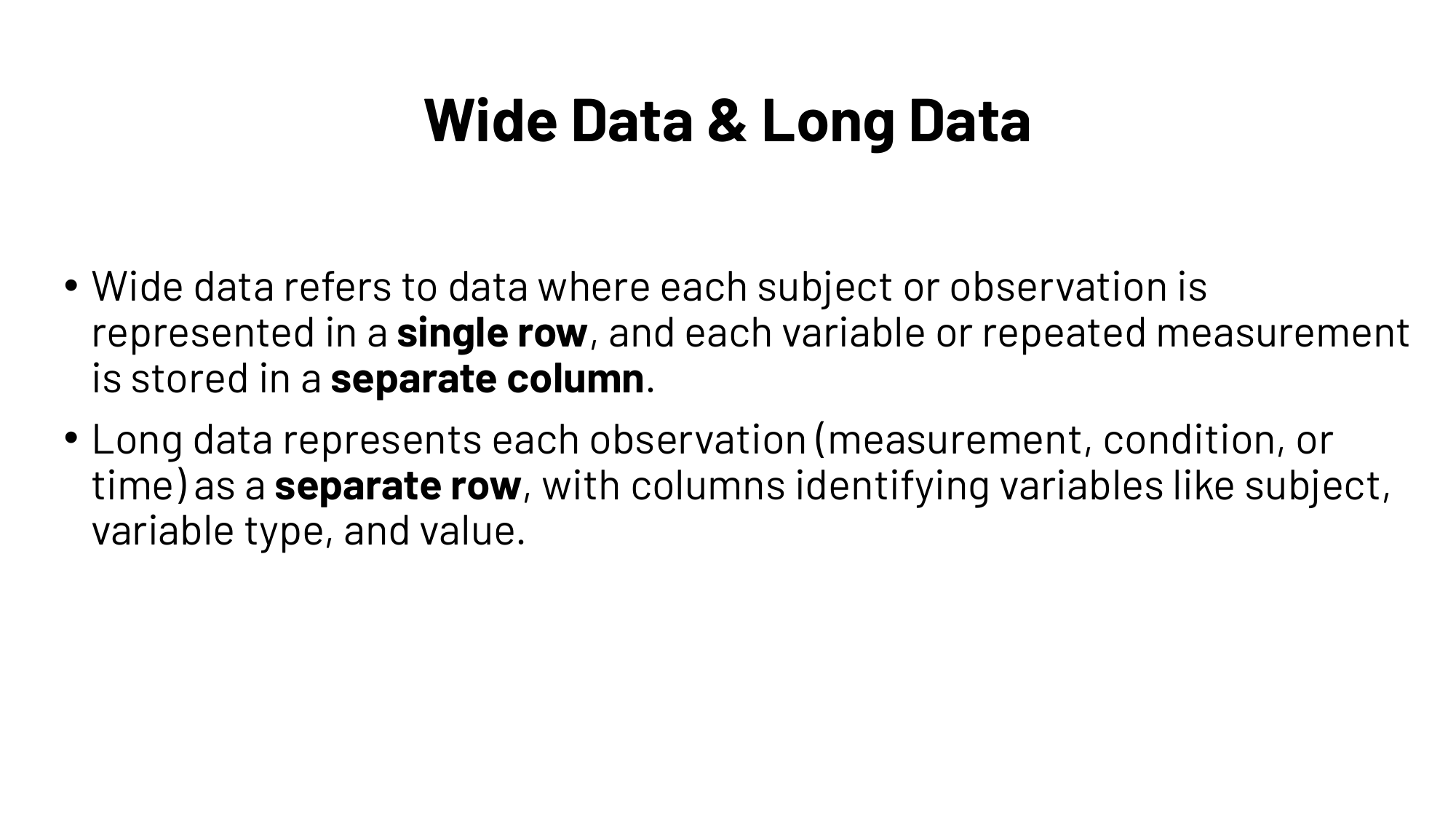

Wide Data & Long Data
Wide data refers to data where each subject or observation is represented in a single row, and each variable or repeated measurement is stored in a separate column.
Long data represents each observation (measurement, condition, or time) as a separate row, with columns identifying variables like subject, variable type, and value.

14